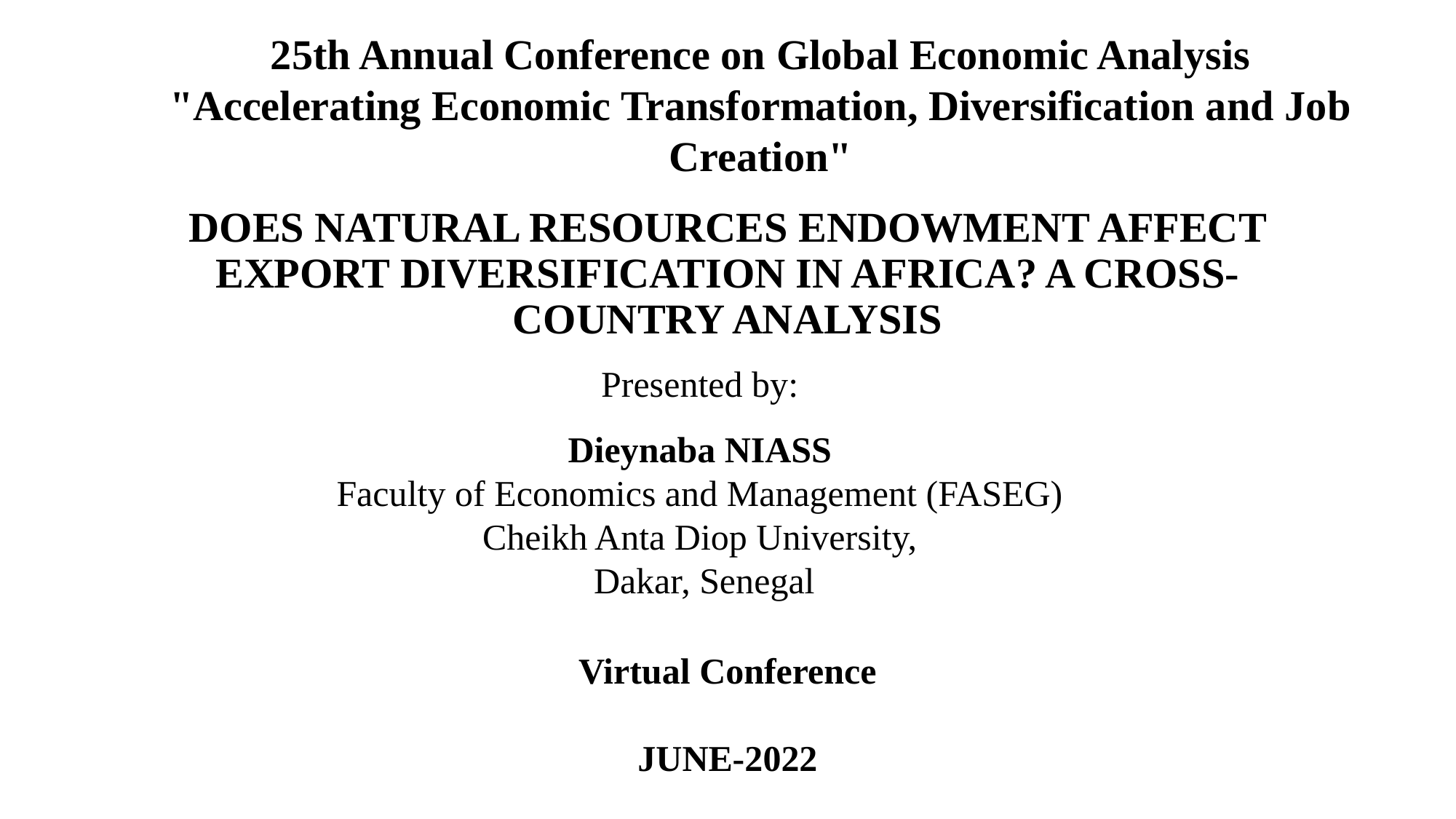

25th Annual Conference on Global Economic Analysis
"Accelerating Economic Transformation, Diversification and Job Creation"
# DOES NATURAL RESOURCES ENDOWMENT AFFECT EXPORT DIVERSIFICATION IN AFRICA? A CROSS-COUNTRY ANALYSIS
Presented by:
Dieynaba NIASS
Faculty of Economics and Management (FASEG)
Cheikh Anta Diop University,
  Dakar, Senegal
Virtual Conference

JUNE-2022